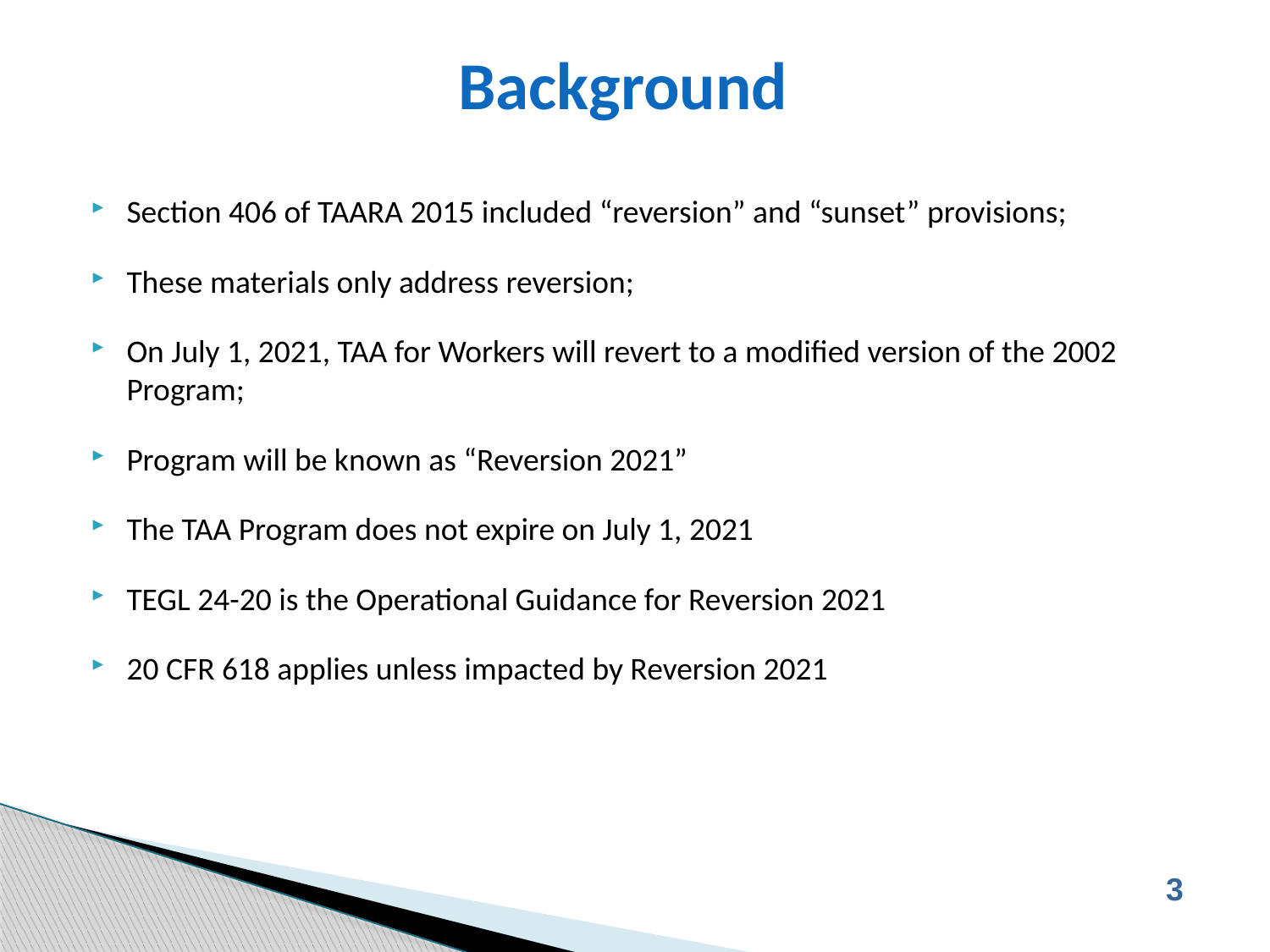

# Background
Section 406 of TAARA 2015 included “reversion” and “sunset” provisions;
These materials only address reversion;
On July 1, 2021, TAA for Workers will revert to a modified version of the 2002 Program;
Program will be known as “Reversion 2021”
The TAA Program does not expire on July 1, 2021
TEGL 24-20 is the Operational Guidance for Reversion 2021
20 CFR 618 applies unless impacted by Reversion 2021